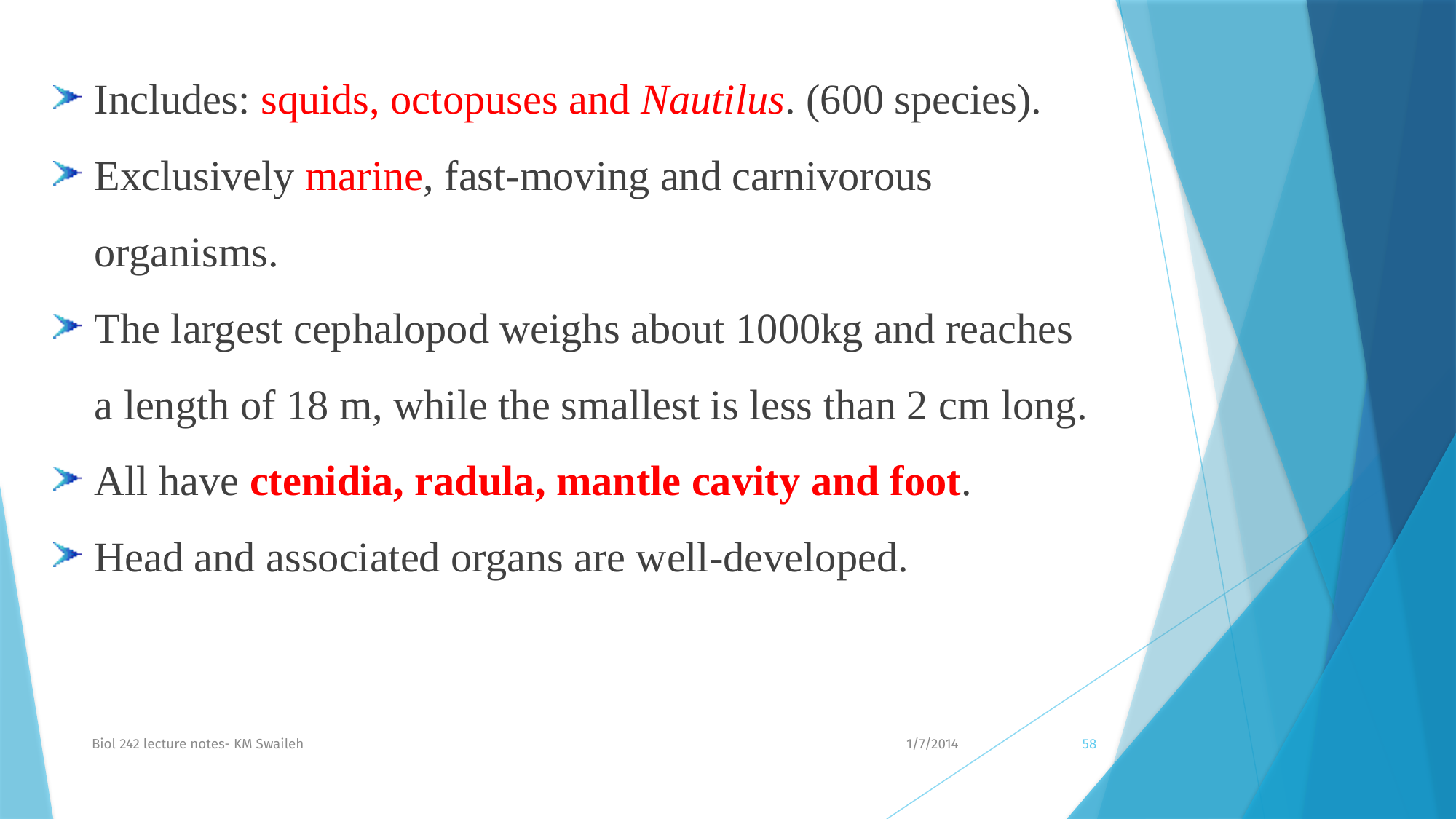

Includes: squids, octopuses and Nautilus. (600 species).
Exclusively marine, fast-moving and carnivorous organisms.
The largest cephalopod weighs about 1000kg and reaches a length of 18 m, while the smallest is less than 2 cm long.
All have ctenidia, radula, mantle cavity and foot.
Head and associated organs are well-developed.
Biol 242 lecture notes- KM Swaileh
1/7/2014
58